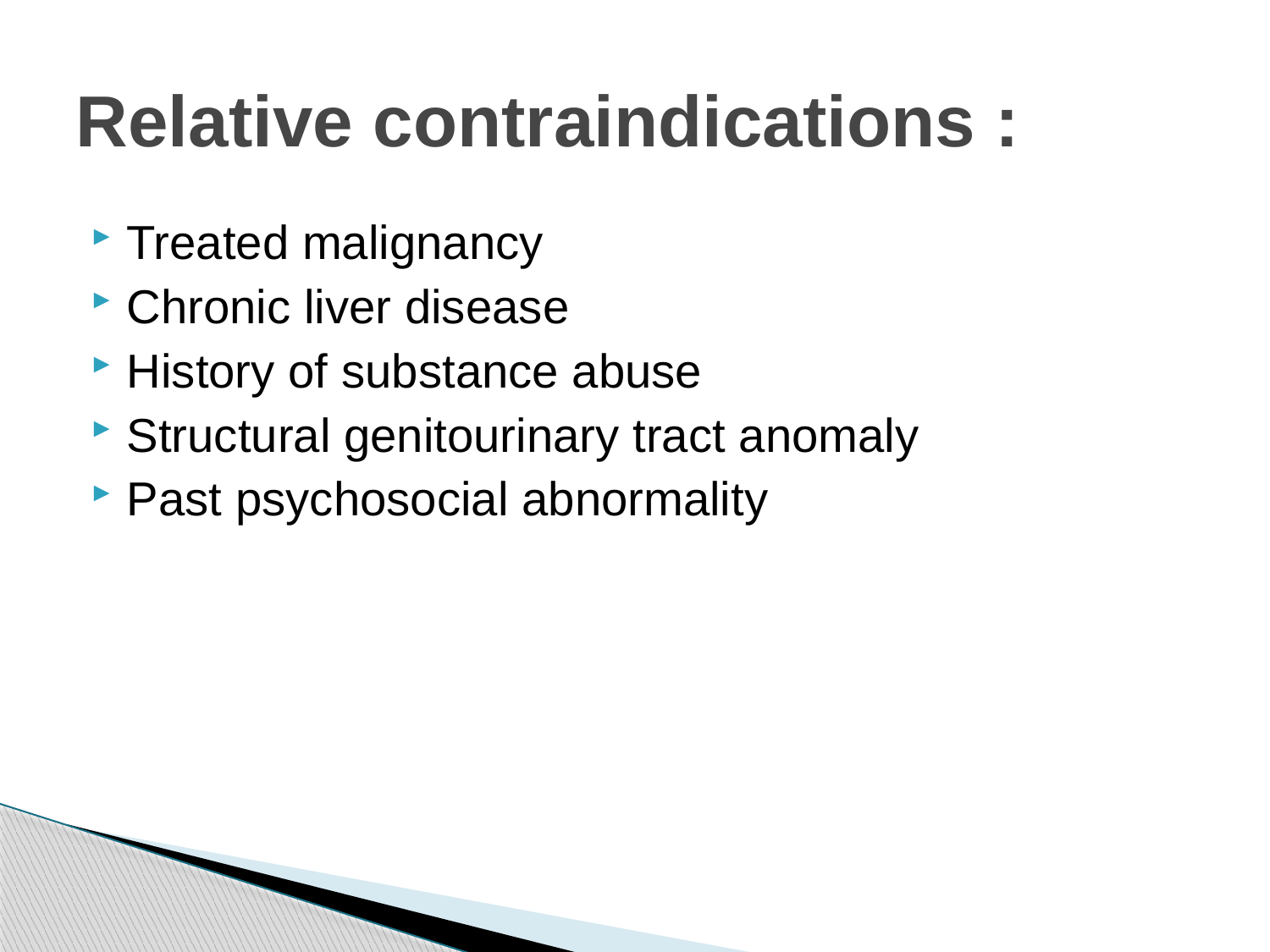

# Relative contraindications :
Treated malignancy
Chronic liver disease
History of substance abuse
Structural genitourinary tract anomaly
Past psychosocial abnormality